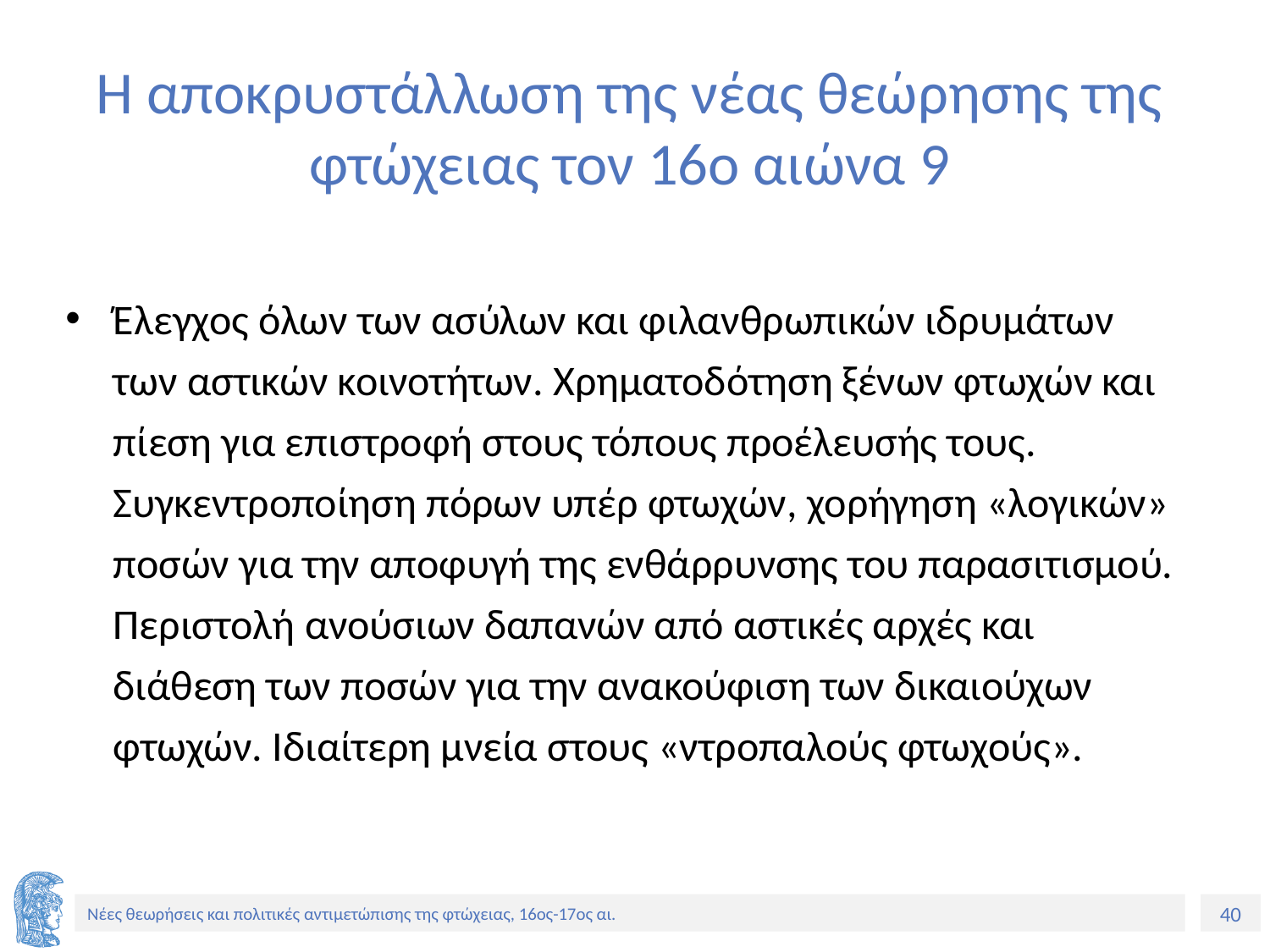

# Η αποκρυστάλλωση της νέας θεώρησης της φτώχειας τον 16ο αιώνα 9
Έλεγχος όλων των ασύλων και φιλανθρωπικών ιδρυμάτων των αστικών κοινοτήτων. Χρηματοδότηση ξένων φτωχών και πίεση για επιστροφή στους τόπους προέλευσής τους. Συγκεντροποίηση πόρων υπέρ φτωχών, χορήγηση «λογικών» ποσών για την αποφυγή της ενθάρρυνσης του παρασιτισμού. Περιστολή ανούσιων δαπανών από αστικές αρχές και διάθεση των ποσών για την ανακούφιση των δικαιούχων φτωχών. Ιδιαίτερη μνεία στους «ντροπαλούς φτωχούς».